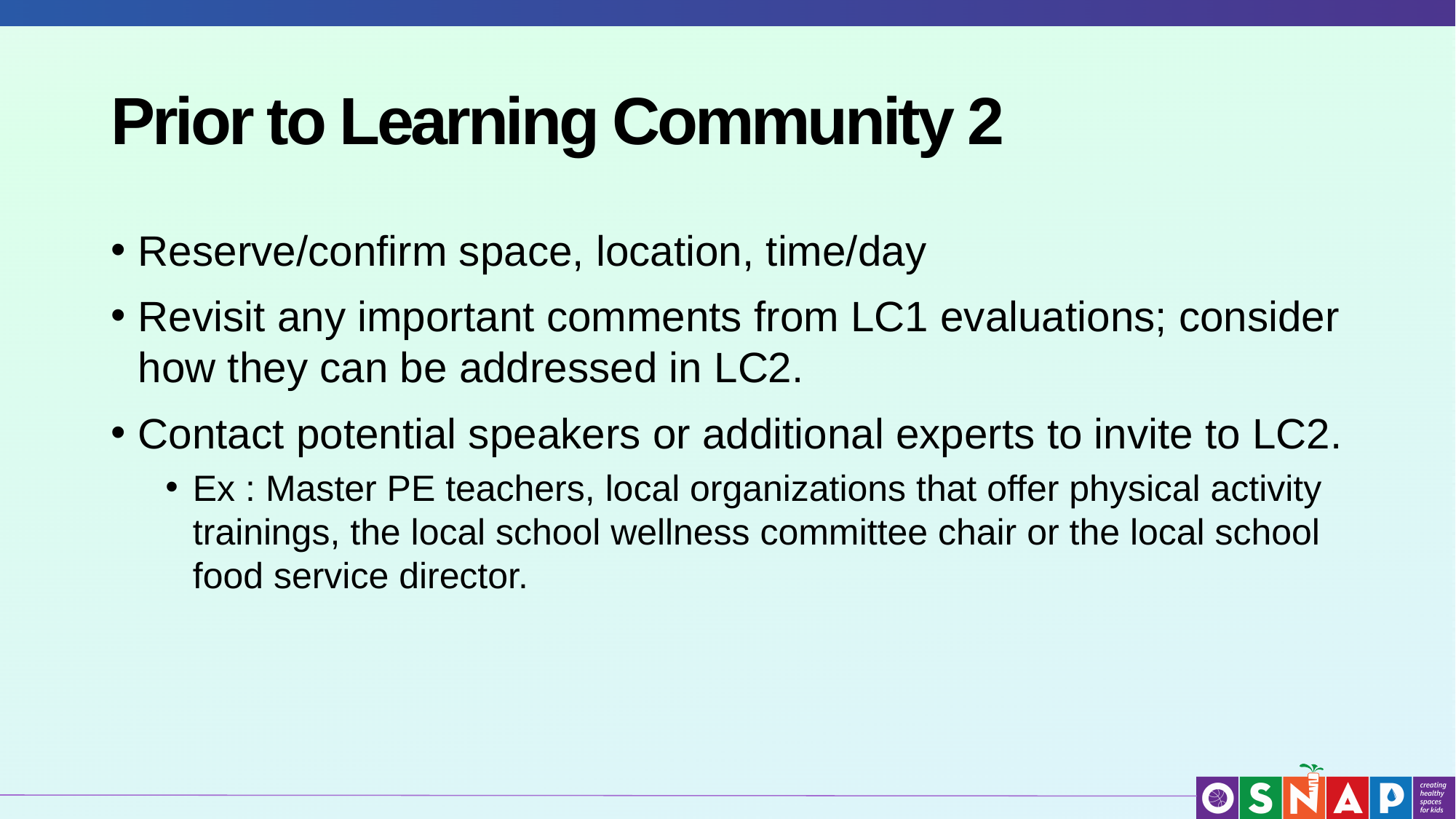

# Prior to Learning Community 2
Reserve/confirm space, location, time/day
Revisit any important comments from LC1 evaluations; consider how they can be addressed in LC2.
Contact potential speakers or additional experts to invite to LC2.
Ex : Master PE teachers, local organizations that offer physical activity trainings, the local school wellness committee chair or the local school food service director.